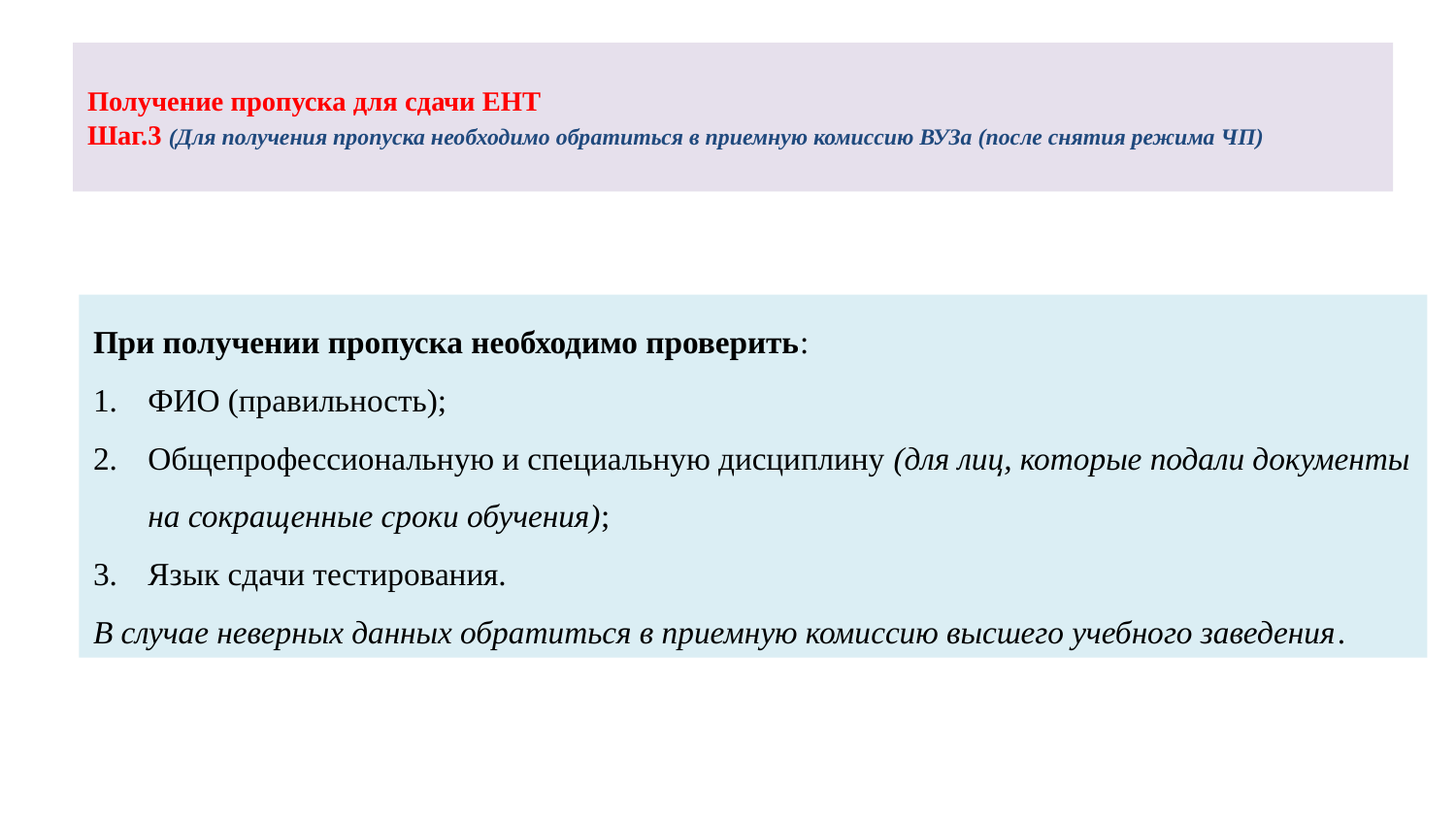

# Получение пропуска для сдачи ЕНТ Шаг.3 (Для получения пропуска необходимо обратиться в приемную комиссию ВУЗа (после снятия режима ЧП)
При получении пропуска необходимо проверить:
ФИО (правильность);
Общепрофессиональную и специальную дисциплину (для лиц, которые подали документы на сокращенные сроки обучения);
Язык сдачи тестирования.
В случае неверных данных обратиться в приемную комиссию высшего учебного заведения.